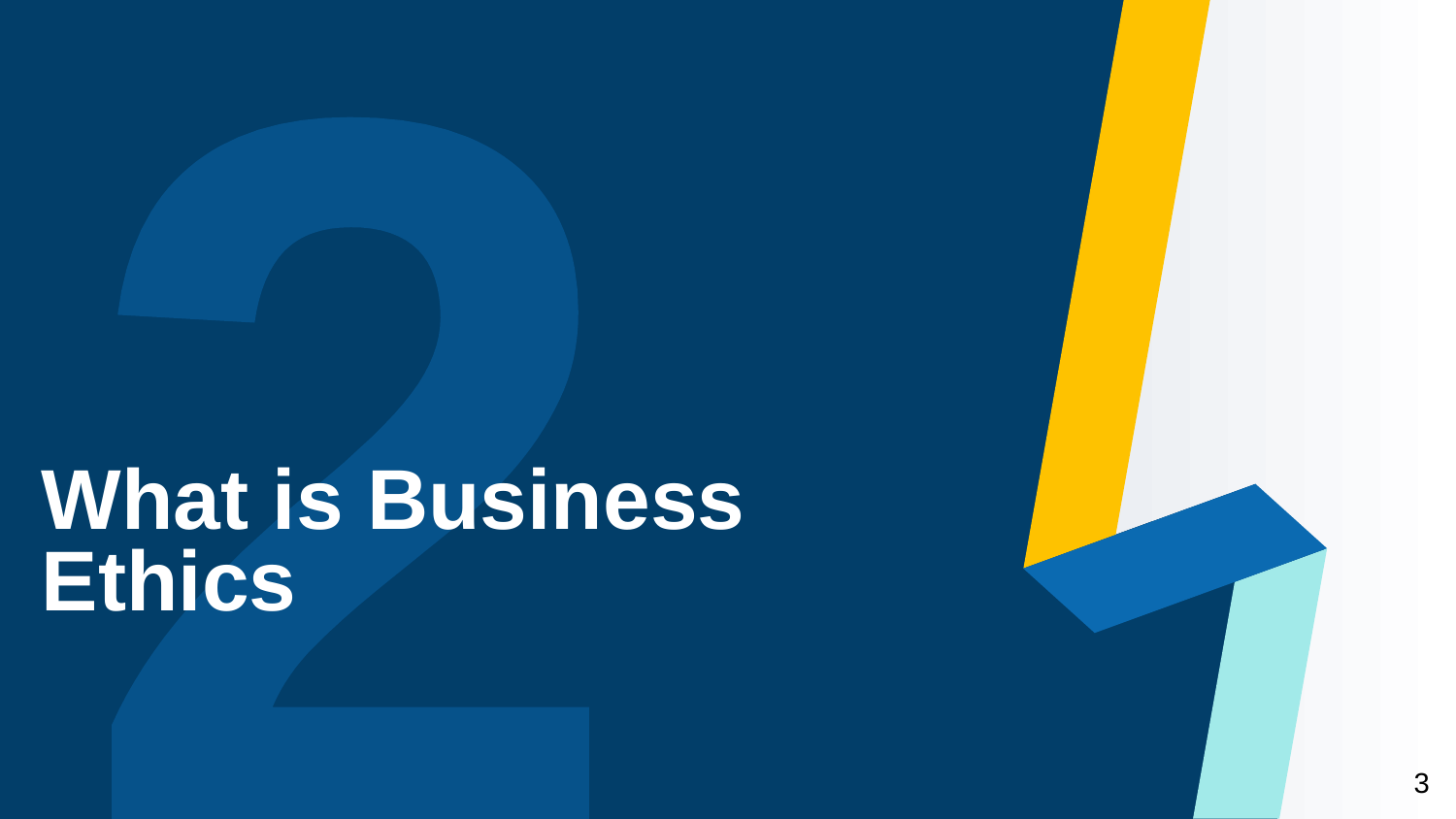

2
# What is Business Ethics
3